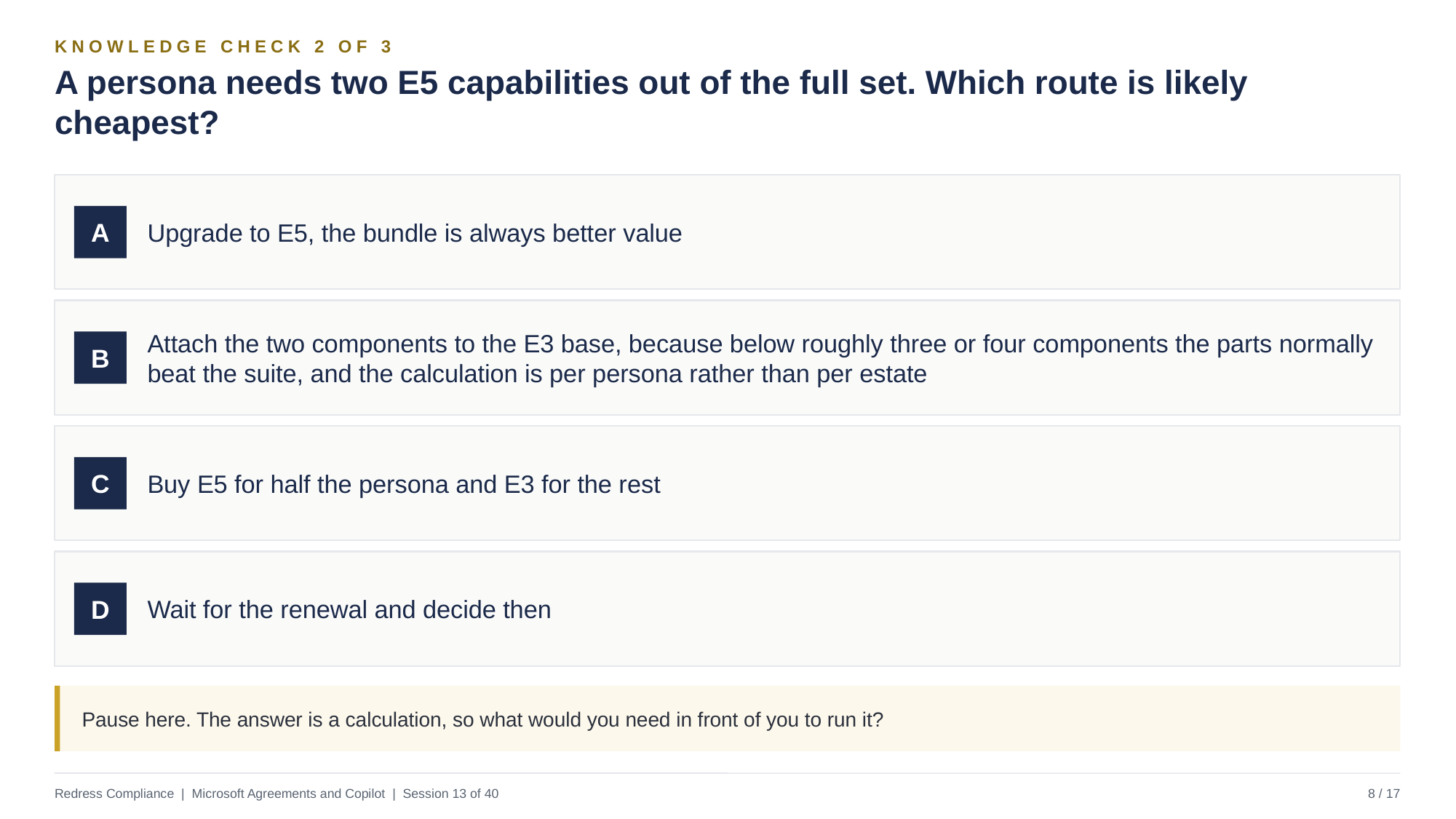

KNOWLEDGE CHECK 2 OF 3
A persona needs two E5 capabilities out of the full set. Which route is likely cheapest?

Upgrade to E5, the bundle is always better value

A

Attach the two components to the E3 base, because below roughly three or four components the parts normally beat the suite, and the calculation is per persona rather than per estate

B

Buy E5 for half the persona and E3 for the rest

C

Wait for the renewal and decide then

D

Pause here. The answer is a calculation, so what would you need in front of you to run it?

Redress Compliance  |  Microsoft Agreements and Copilot  |  Session 13 of 40
8 / 17